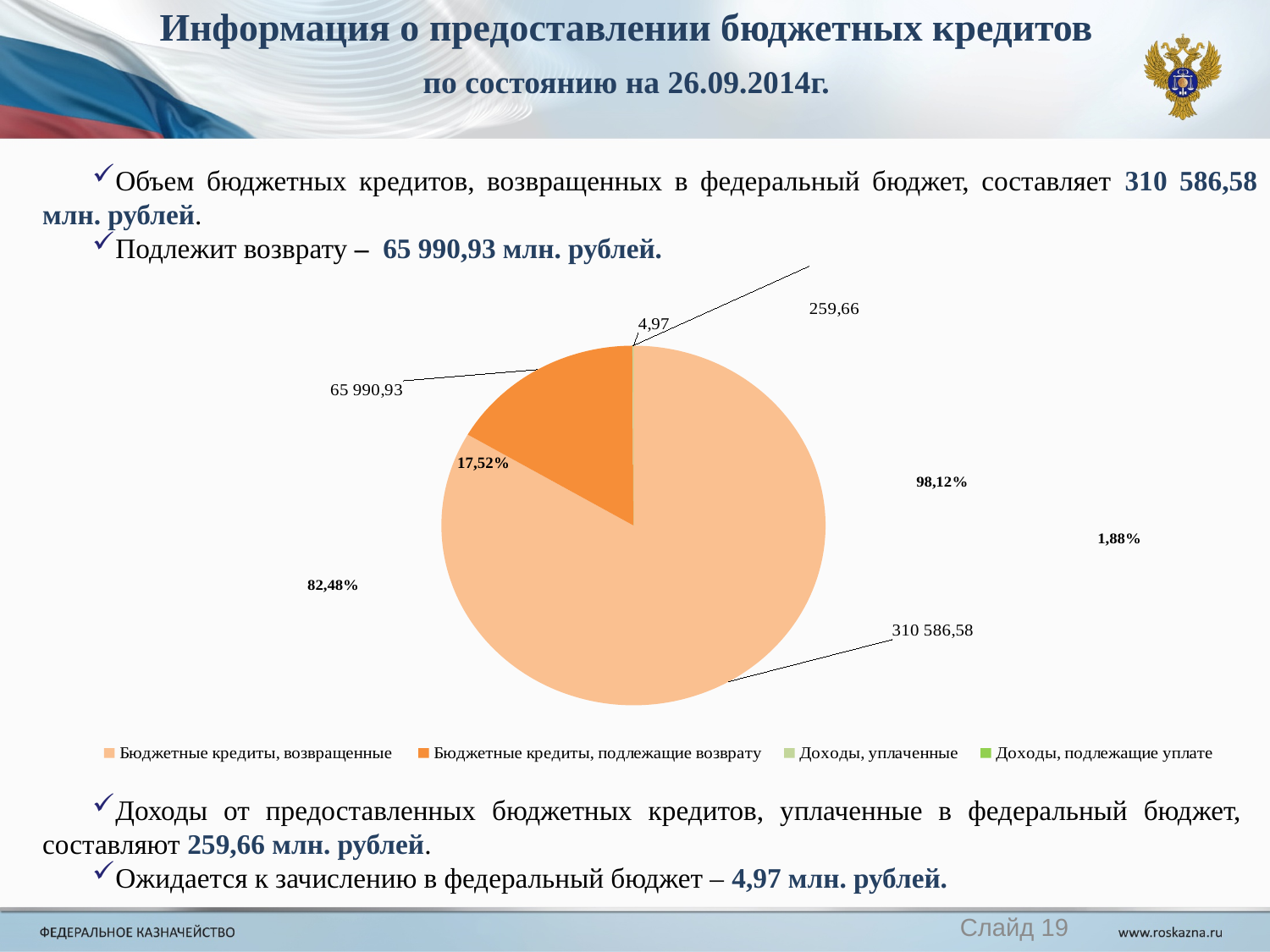

# Информация о предоставлении бюджетных кредитов по состоянию на 26.09.2014г.
Объем бюджетных кредитов, возвращенных в федеральный бюджет, составляет 310 586,58 млн. рублей.
Подлежит возврату –  65 990,93 млн. рублей.

[unsupported chart]

17,52%
Доходы от предоставленных бюджетных кредитов, уплаченные в федеральный бюджет, составляют 259,66 млн. рублей.
Ожидается к зачислению в федеральный бюджет – 4,97 млн. рублей.
Слайд 19

[unsupported chart]